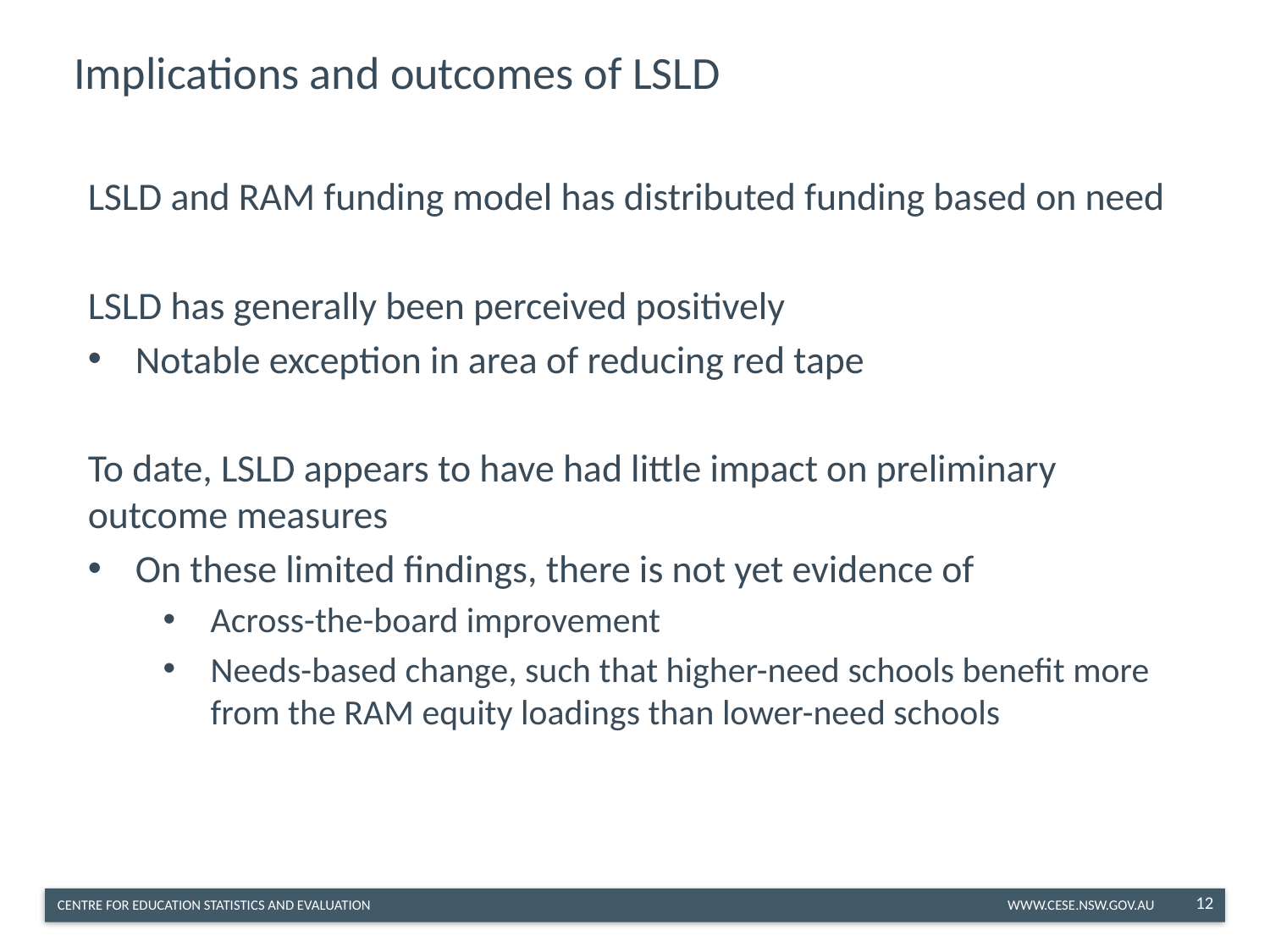

# Implications and outcomes of LSLD
LSLD and RAM funding model has distributed funding based on need

LSLD has generally been perceived positively
Notable exception in area of reducing red tape

To date, LSLD appears to have had little impact on preliminary outcome measures
On these limited findings, there is not yet evidence of
Across-the-board improvement
Needs-based change, such that higher-need schools benefit more from the RAM equity loadings than lower-need schools
12